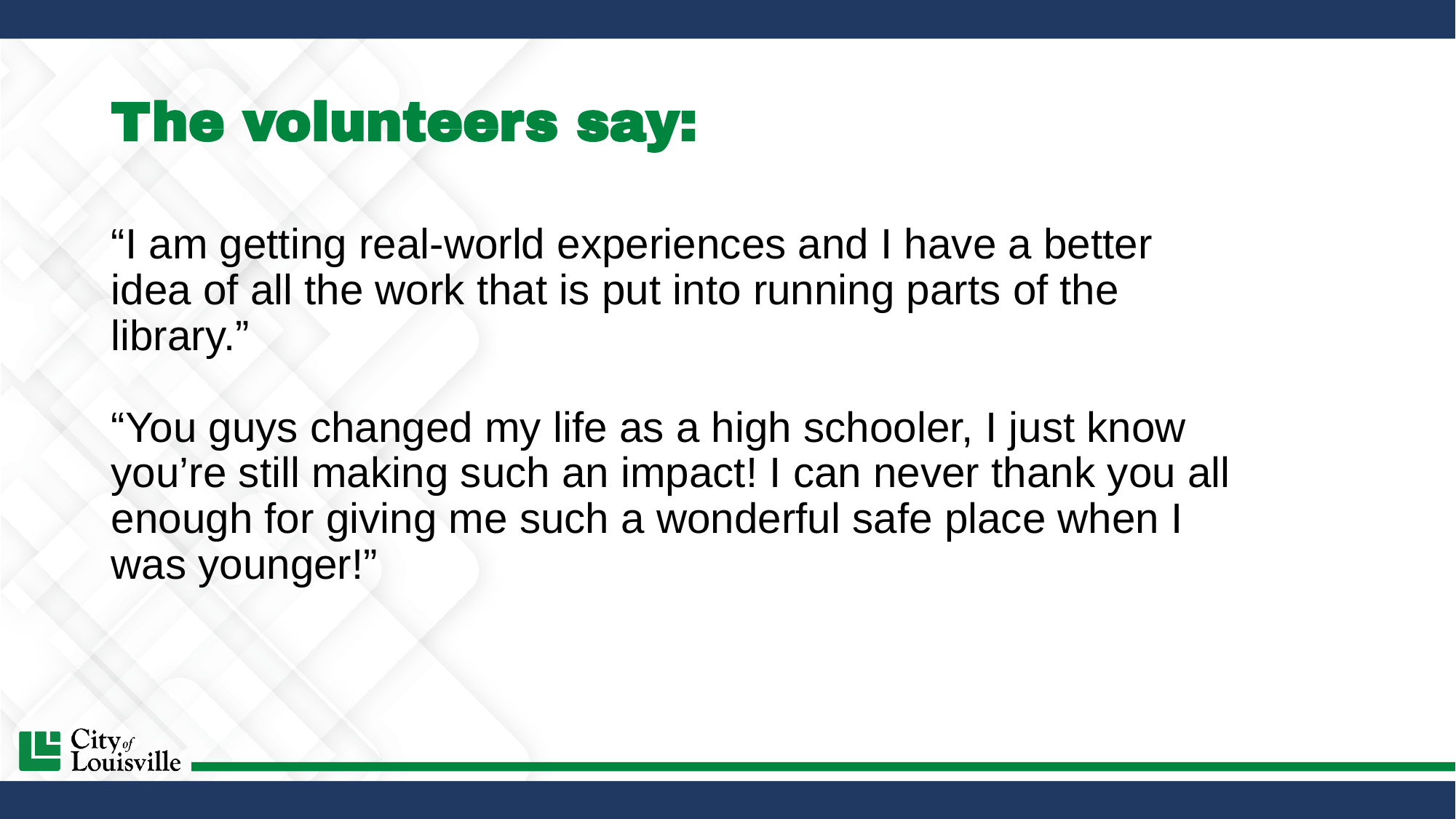

# The volunteers say:
“I am getting real-world experiences and I have a better idea of all the work that is put into running parts of the library.”
“You guys changed my life as a high schooler, I just know you’re still making such an impact! I can never thank you all enough for giving me such a wonderful safe place when I was younger!”